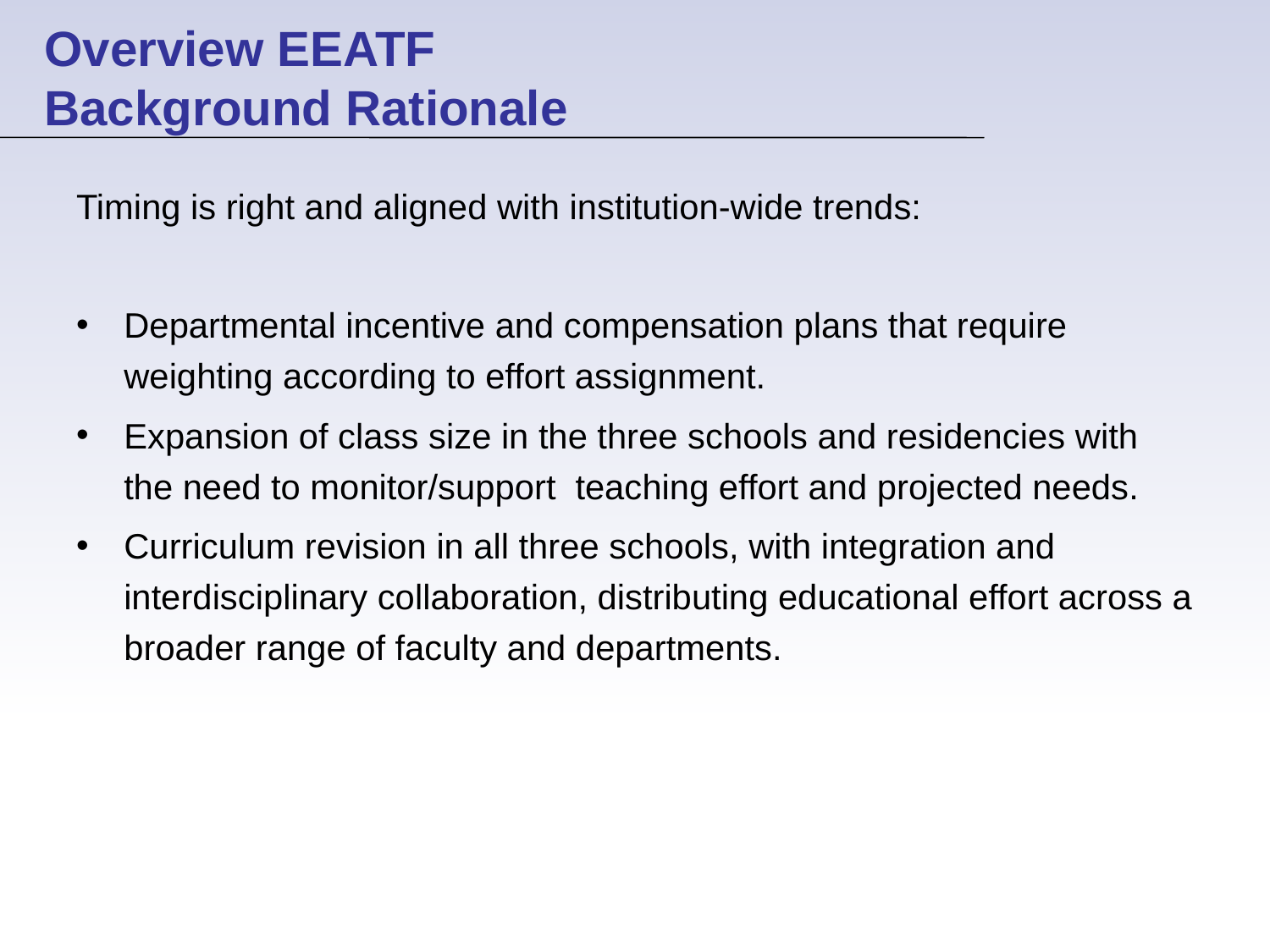

# Overview EEATF Background Rationale
Timing is right and aligned with institution-wide trends:

Departmental incentive and compensation plans that require weighting according to effort assignment.
Expansion of class size in the three schools and residencies with the need to monitor/support  teaching effort and projected needs.
Curriculum revision in all three schools, with integration and interdisciplinary collaboration, distributing educational effort across a broader range of faculty and departments.